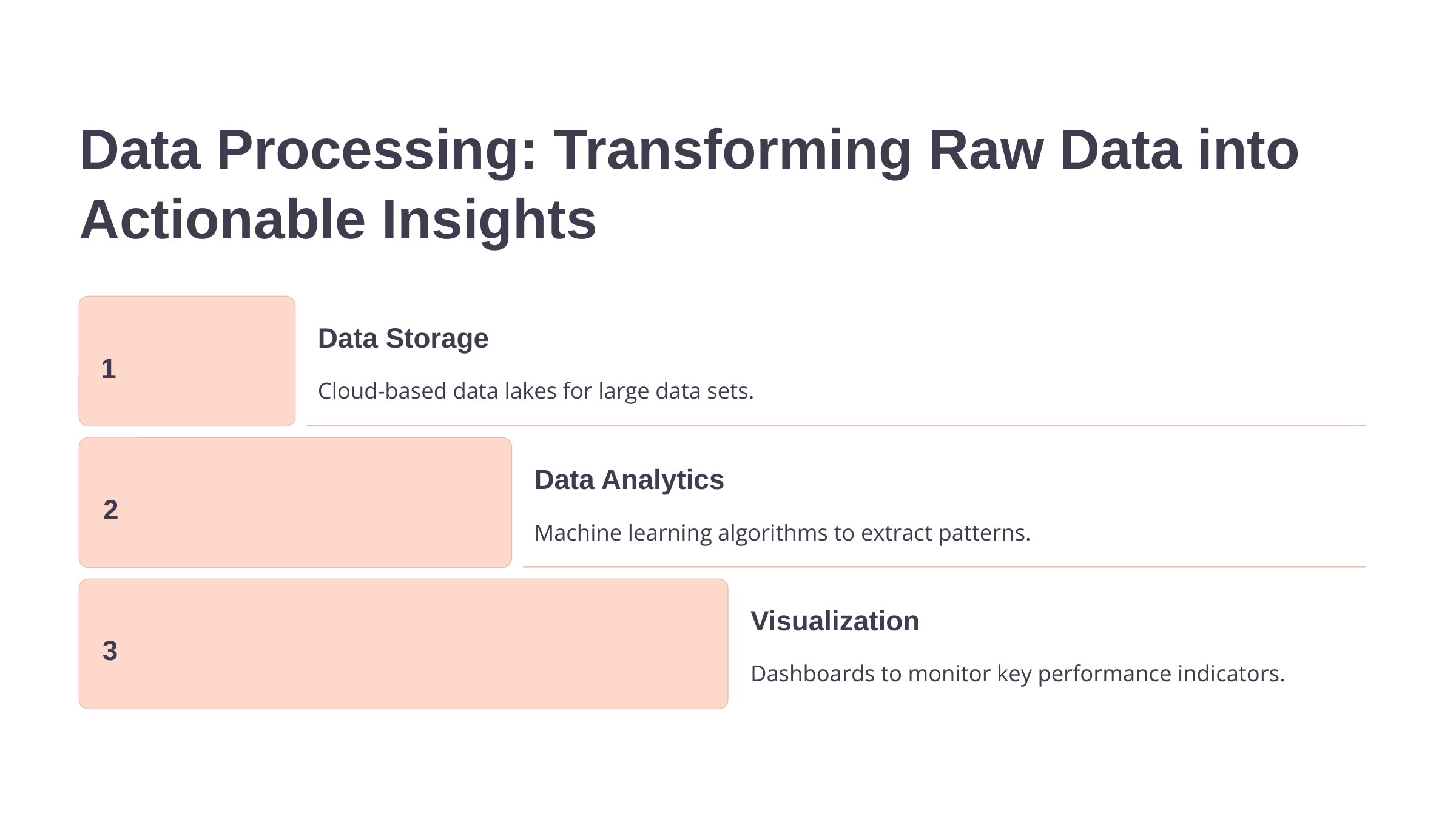

Data Processing: Transforming Raw Data into Actionable Insights

Data Storage
1
Cloud-based data lakes for large data sets.

Data Analytics
2
Machine learning algorithms to extract patterns.

Visualization
3
Dashboards to monitor key performance indicators.